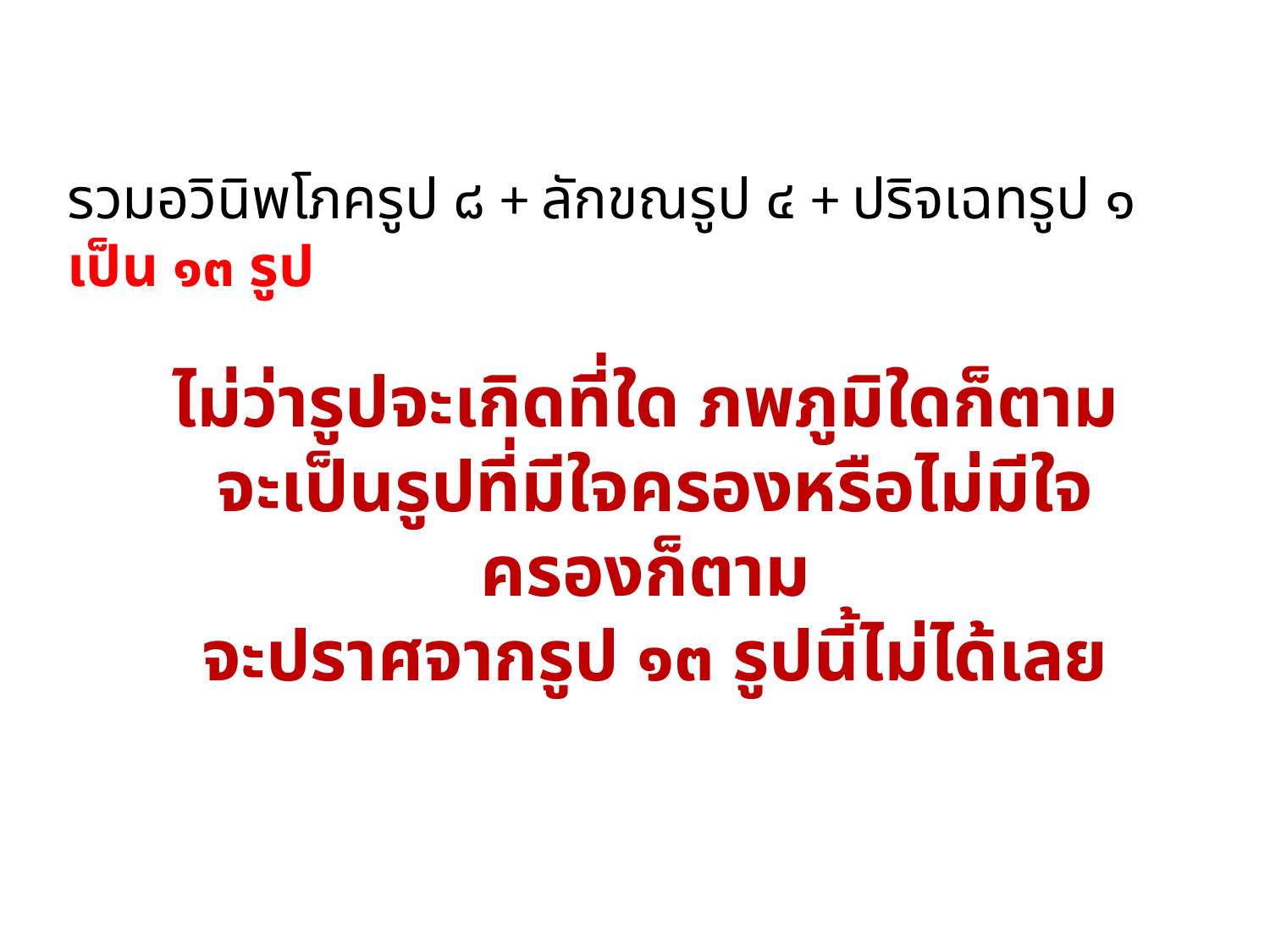

รวมอวินิพโภครูป ๘ + ลักขณรูป ๔ + ปริจเฉทรูป ๑ เป็น ๑๓ รูป
ไม่ว่ารูปจะเกิดที่ใด ภพภูมิใดก็ตาม
จะเป็นรูปที่มีใจครองหรือไม่มีใจครองก็ตาม
จะปราศจากรูป ๑๓ รูปนี้ไม่ได้เลย